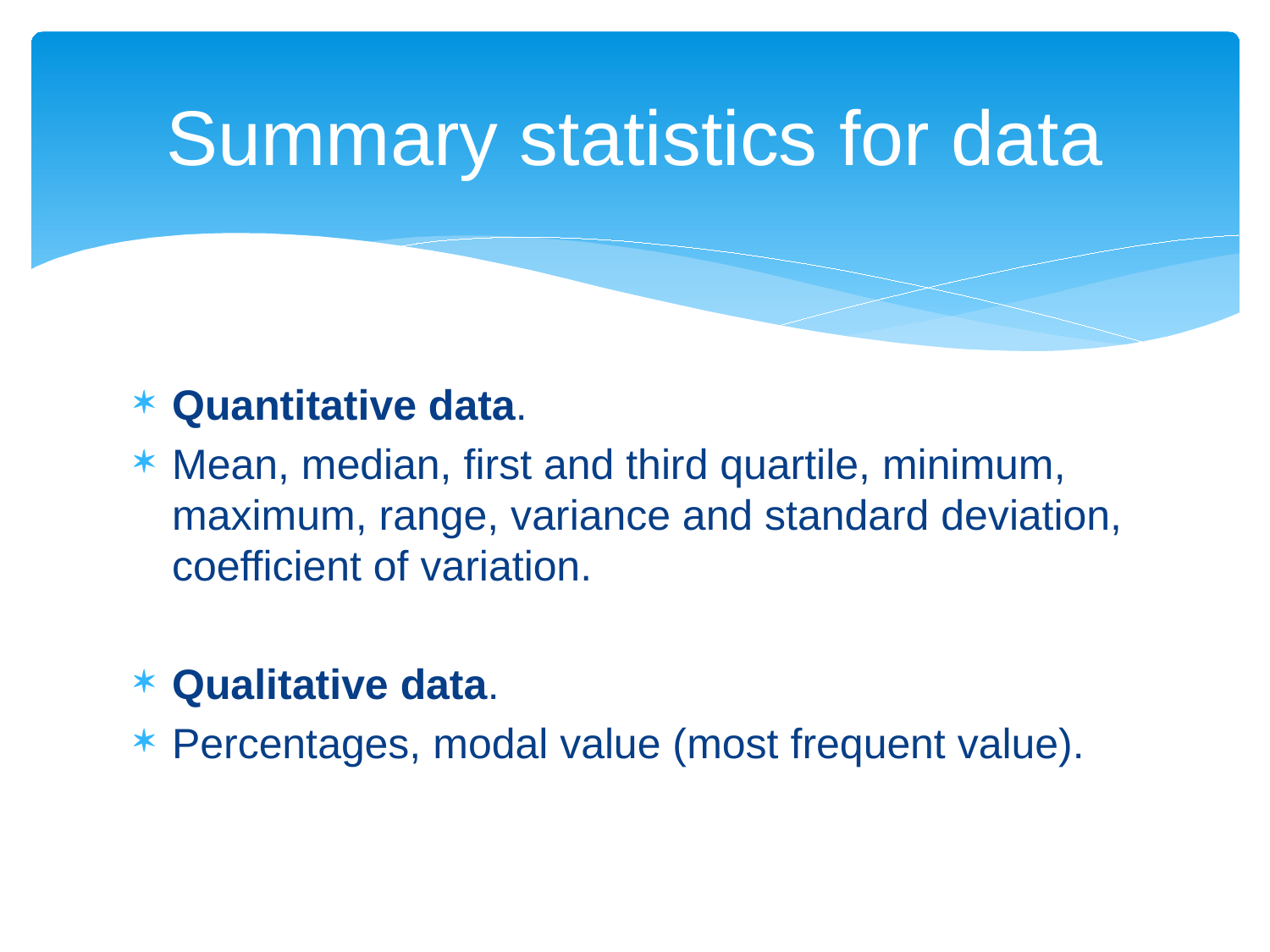

# Summary statistics for data
Quantitative data.
Mean, median, first and third quartile, minimum, maximum, range, variance and standard deviation, coefficient of variation.

Qualitative data.
Percentages, modal value (most frequent value).